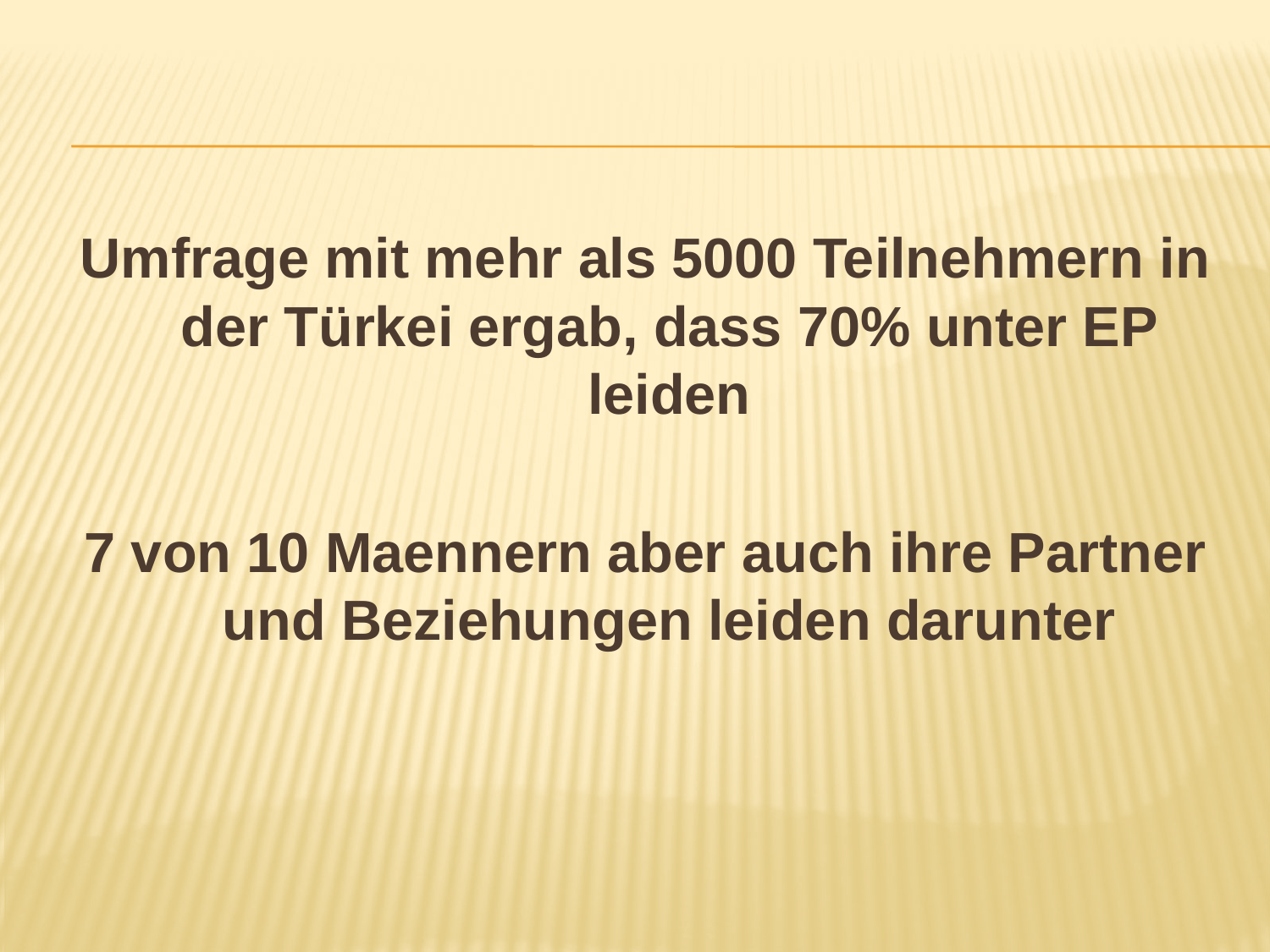

#
Umfrage mit mehr als 5000 Teilnehmern in der Türkei ergab, dass 70% unter EP leiden

7 von 10 Maennern aber auch ihre Partner und Beziehungen leiden darunter